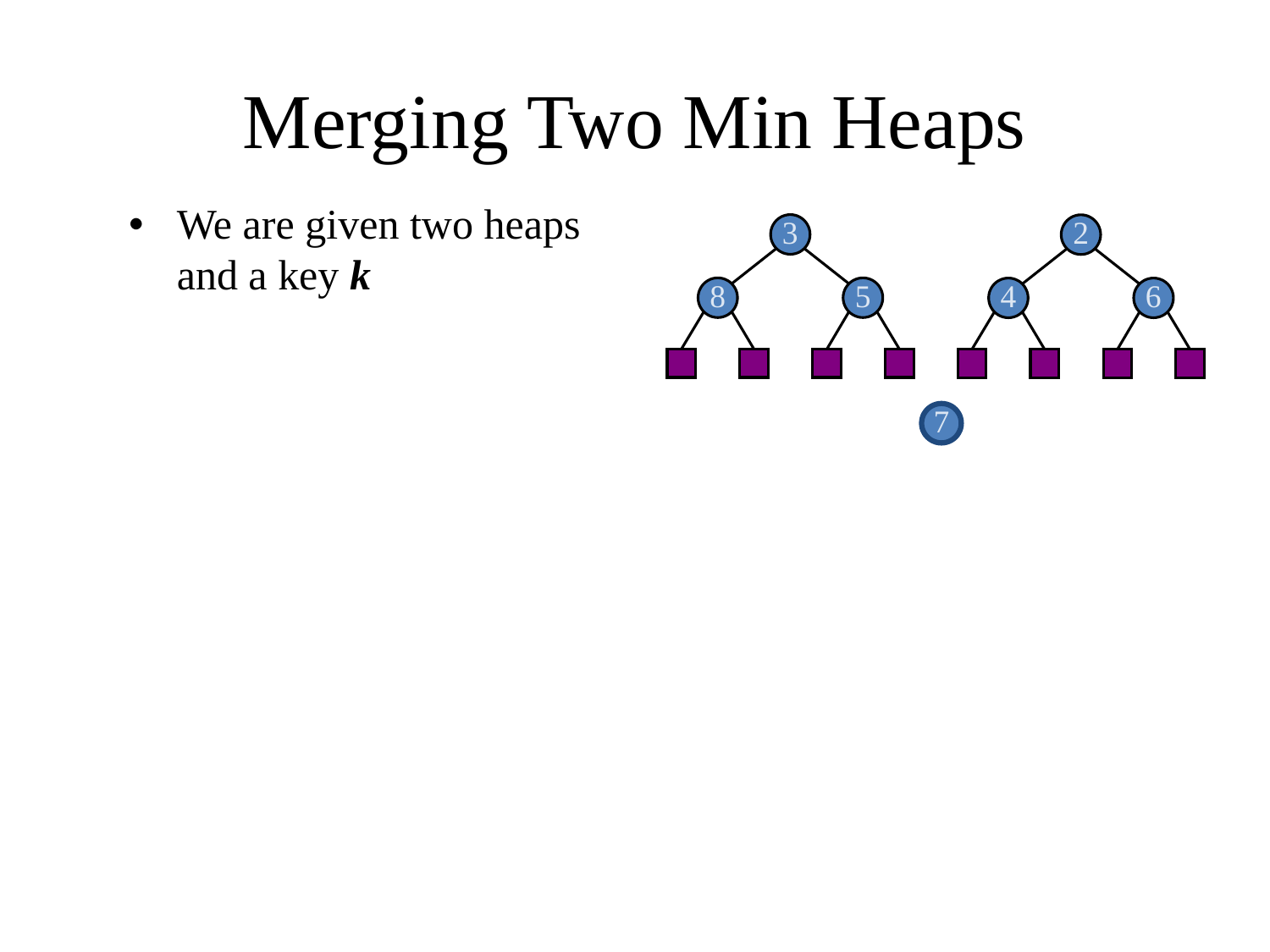

# Merging Two Min Heaps
We are given two heaps and a key k

3
2
8
5
4
6

7